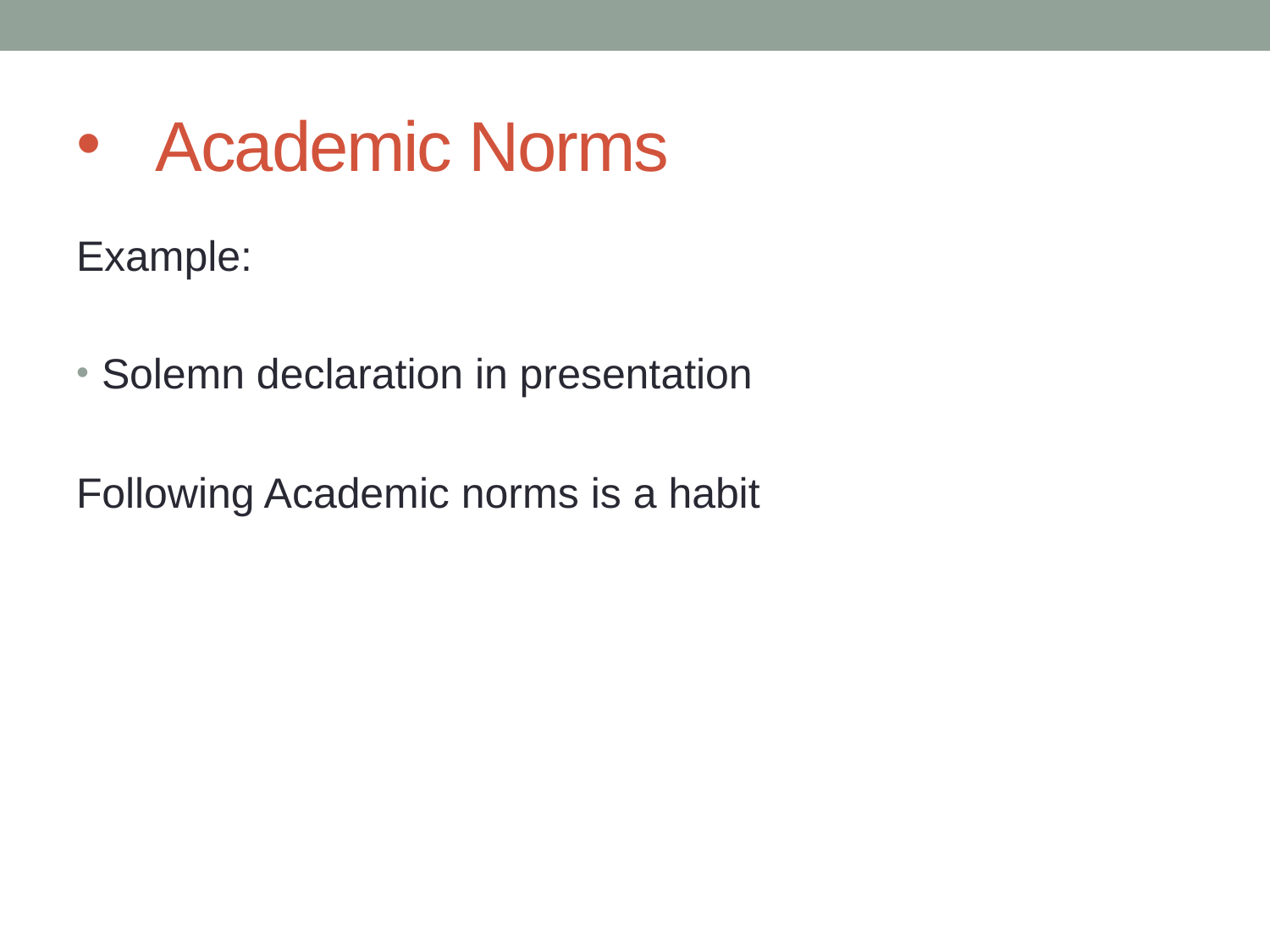

# Academic Norms
Example:

Solemn declaration in presentation

Following Academic norms is a habit